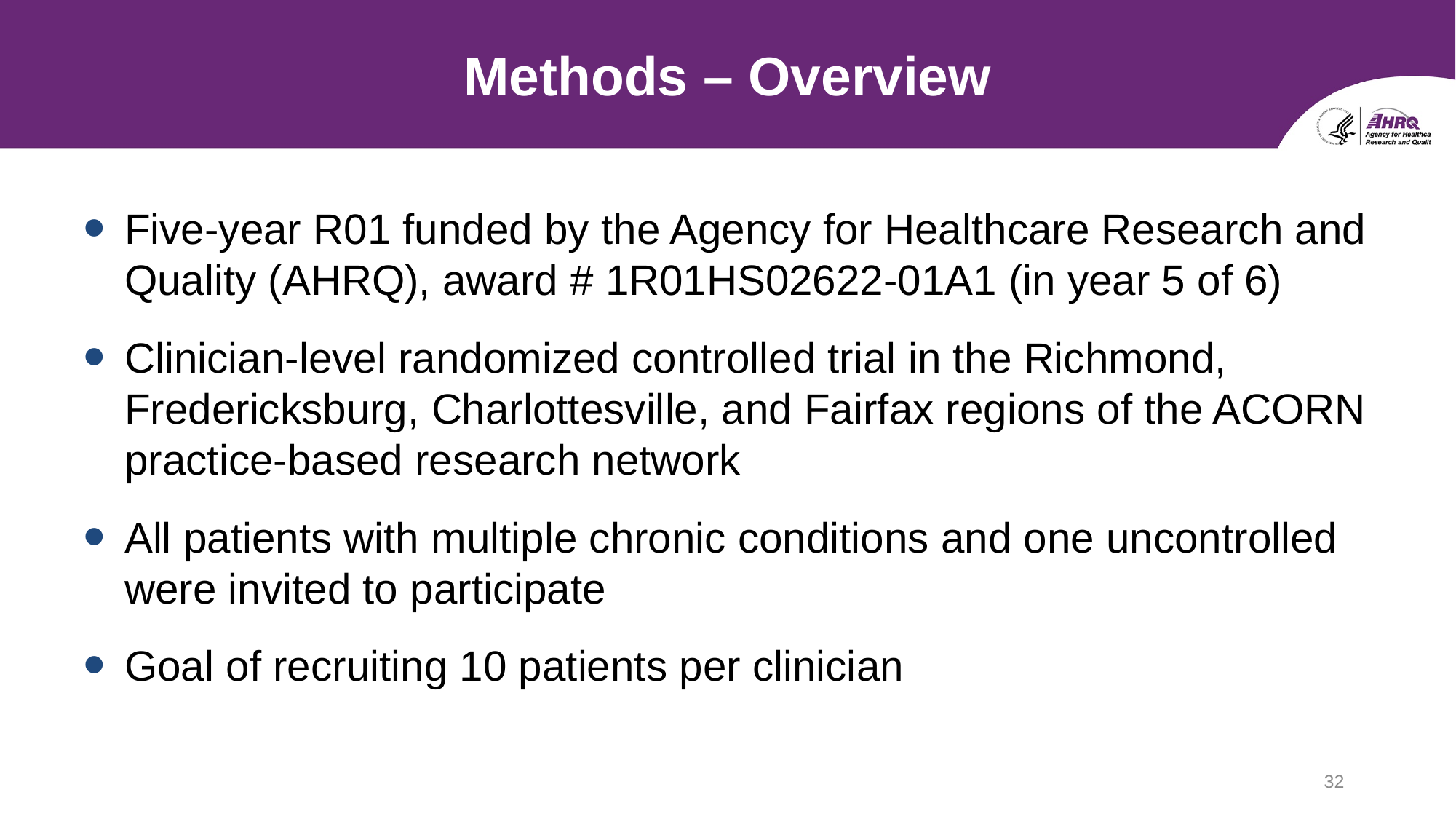

# Methods – Overview
Five-year R01 funded by the Agency for Healthcare Research and Quality (AHRQ), award # 1R01HS02622-01A1 (in year 5 of 6)
Clinician-level randomized controlled trial in the Richmond, Fredericksburg, Charlottesville, and Fairfax regions of the ACORN practice-based research network
All patients with multiple chronic conditions and one uncontrolled were invited to participate
Goal of recruiting 10 patients per clinician

32